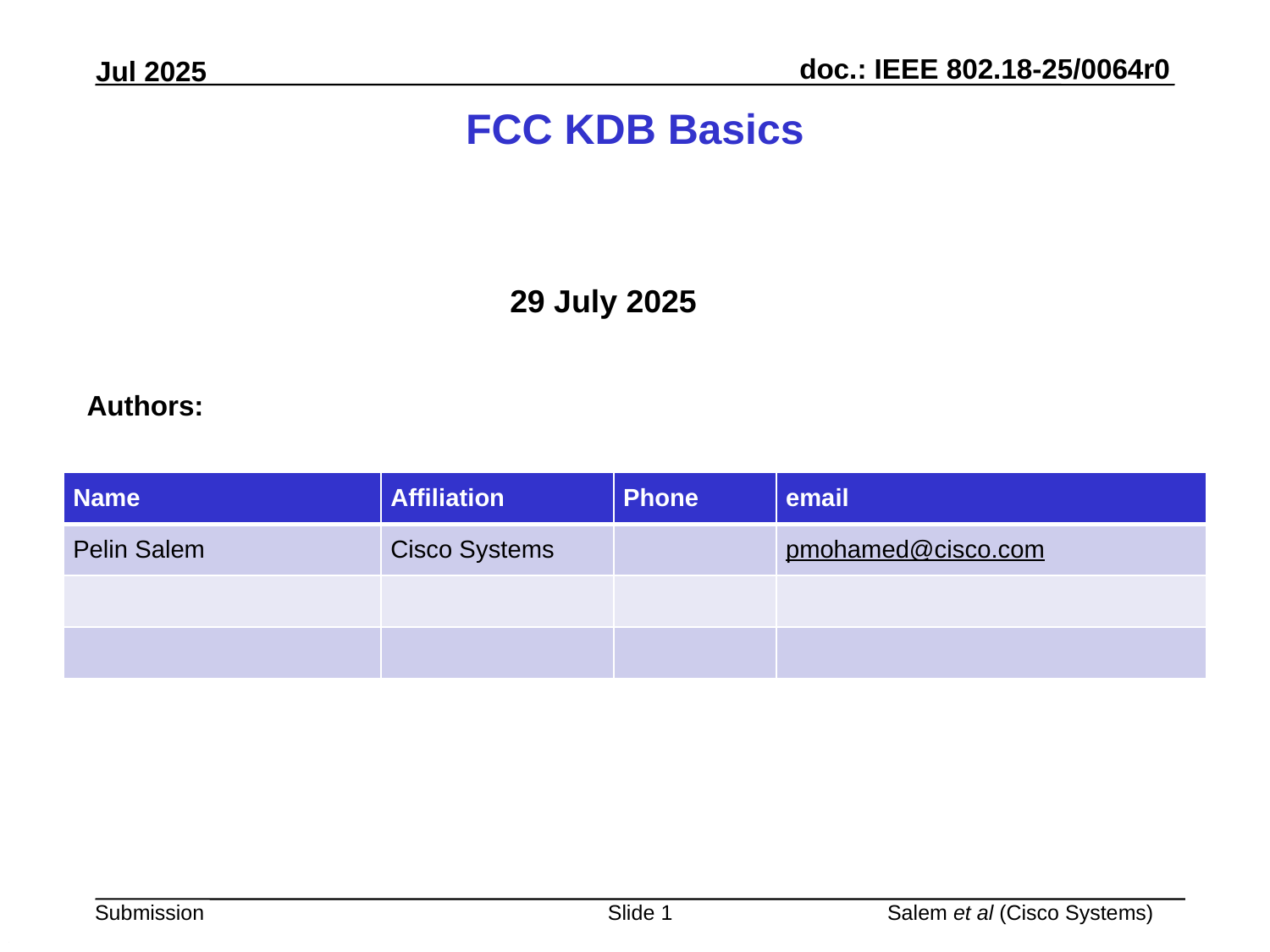

# FCC KDB Basics
29 July 2025
Authors:
| Name | Affiliation | Phone | email |
| --- | --- | --- | --- |
| Pelin Salem | Cisco Systems |  | pmohamed@cisco.com |
|  |  |  |  |
|  |  |  |  |
Slide 1
Salem et al (Cisco Systems)